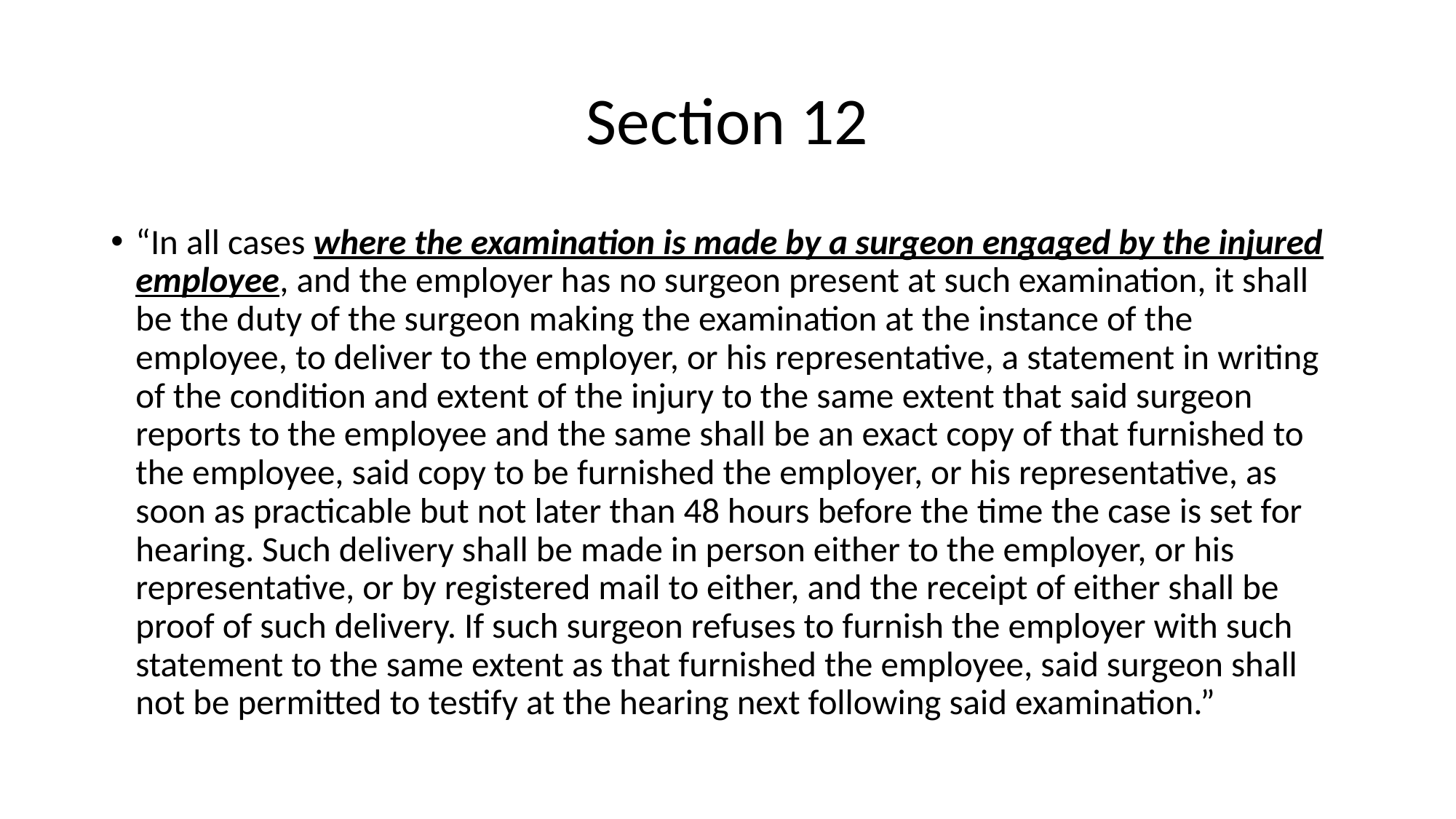

# Section 12
“In all cases where the examination is made by a surgeon engaged by the injured employee, and the employer has no surgeon present at such examination, it shall be the duty of the surgeon making the examination at the instance of the employee, to deliver to the employer, or his representative, a statement in writing of the condition and extent of the injury to the same extent that said surgeon reports to the employee and the same shall be an exact copy of that furnished to the employee, said copy to be furnished the employer, or his representative, as soon as practicable but not later than 48 hours before the time the case is set for hearing. Such delivery shall be made in person either to the employer, or his representative, or by registered mail to either, and the receipt of either shall be proof of such delivery. If such surgeon refuses to furnish the employer with such statement to the same extent as that furnished the employee, said surgeon shall not be permitted to testify at the hearing next following said examination.”